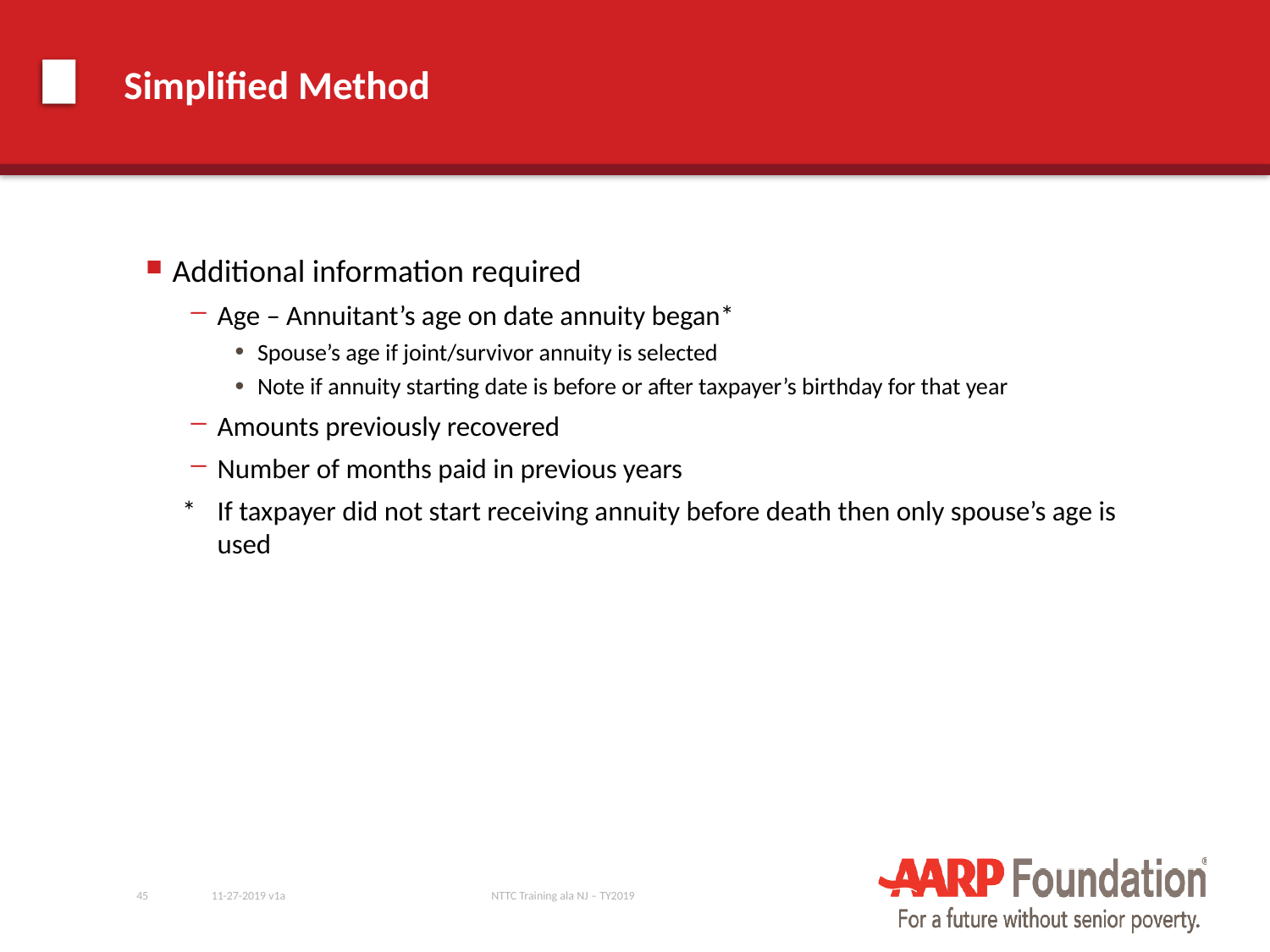

# Simplified Method
Additional information required
Age – Annuitant’s age on date annuity began*
Spouse’s age if joint/survivor annuity is selected
Note if annuity starting date is before or after taxpayer’s birthday for that year
Amounts previously recovered
Number of months paid in previous years
*	If taxpayer did not start receiving annuity before death then only spouse’s age is used
45
11-27-2019 v1a
NTTC Training ala NJ – TY2019